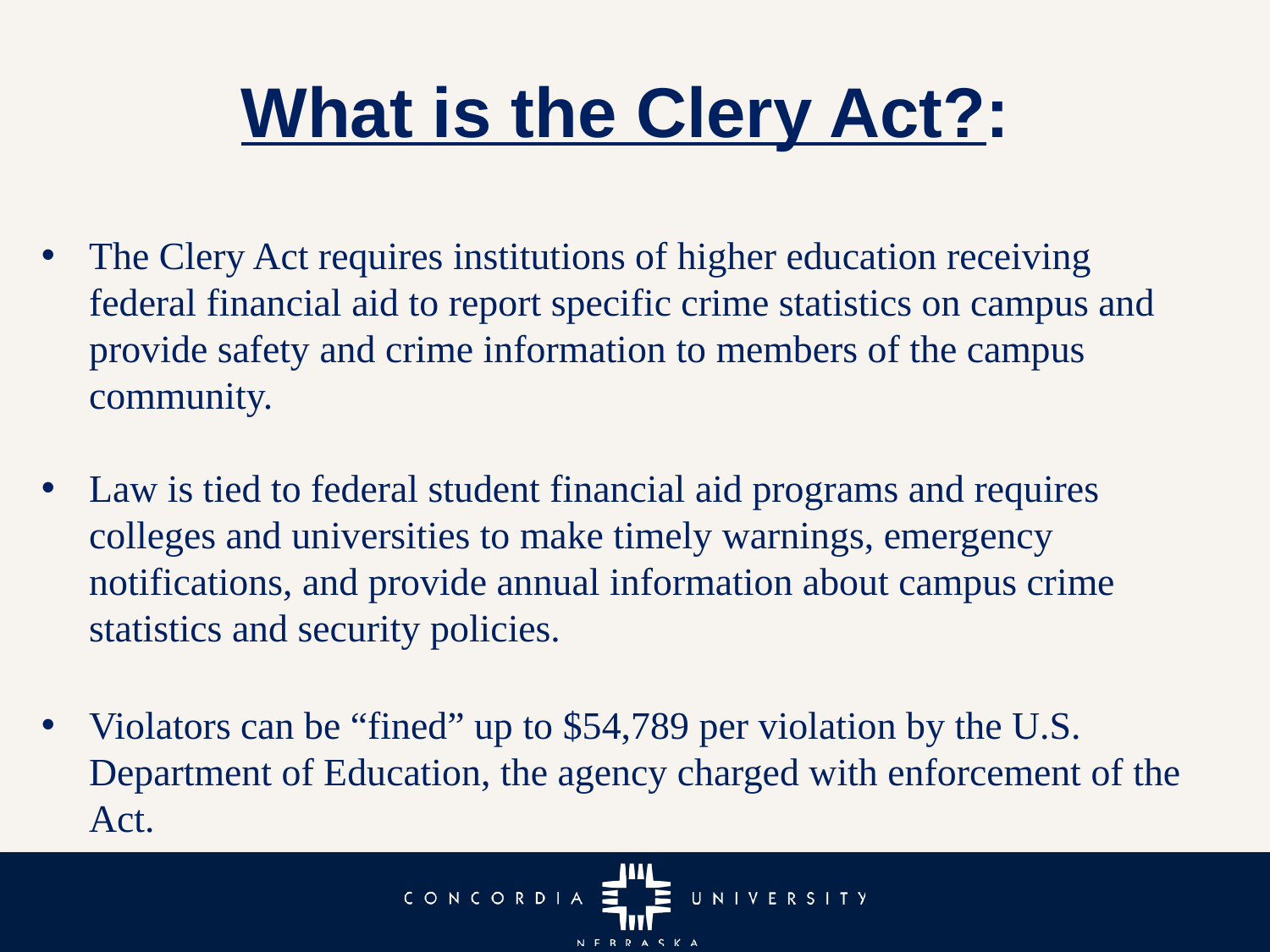

What is the Clery Act?:
The Clery Act requires institutions of higher education receiving federal financial aid to report specific crime statistics on campus and provide safety and crime information to members of the campus community.

Law is tied to federal student financial aid programs and requires colleges and universities to make timely warnings, emergency notifications, and provide annual information about campus crime statistics and security policies.

Violators can be “fined” up to $54,789 per violation by the U.S. Department of Education, the agency charged with enforcement of the Act.